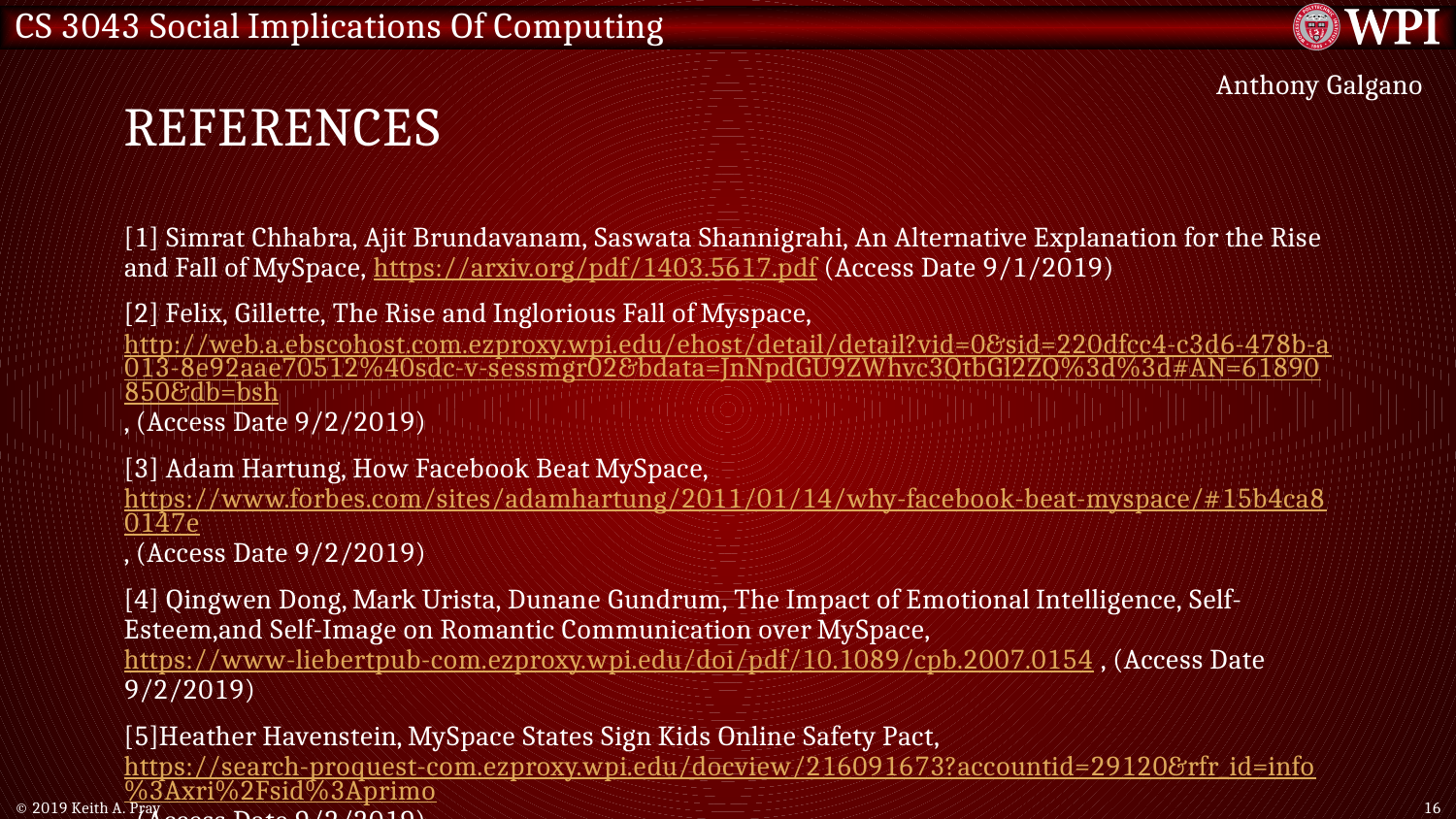

# References
Anthony Galgano
[1] Simrat Chhabra, Ajit Brundavanam, Saswata Shannigrahi, An Alternative Explanation for the Rise and Fall of MySpace, https://arxiv.org/pdf/1403.5617.pdf (Access Date 9/1/2019)
[2] Felix, Gillette, The Rise and Inglorious Fall of Myspace, http://web.a.ebscohost.com.ezproxy.wpi.edu/ehost/detail/detail?vid=0&sid=220dfcc4-c3d6-478b-a013-8e92aae70512%40sdc-v-sessmgr02&bdata=JnNpdGU9ZWhvc3QtbGl2ZQ%3d%3d#AN=61890850&db=bsh, (Access Date 9/2/2019)
[3] Adam Hartung, How Facebook Beat MySpace, https://www.forbes.com/sites/adamhartung/2011/01/14/why-facebook-beat-myspace/#15b4ca80147e, (Access Date 9/2/2019)
[4] Qingwen Dong, Mark Urista, Dunane Gundrum, The Impact of Emotional Intelligence, Self-Esteem,and Self-Image on Romantic Communication over MySpace, https://www-liebertpub-com.ezproxy.wpi.edu/doi/pdf/10.1089/cpb.2007.0154 , (Access Date 9/2/2019)
[5]Heather Havenstein, MySpace States Sign Kids Online Safety Pact, https://search-proquest-com.ezproxy.wpi.edu/docview/216091673?accountid=29120&rfr_id=info%3Axri%2Fsid%3Aprimo, (Access Date 9/2/2019)
© 2019 Keith A. Pray
16